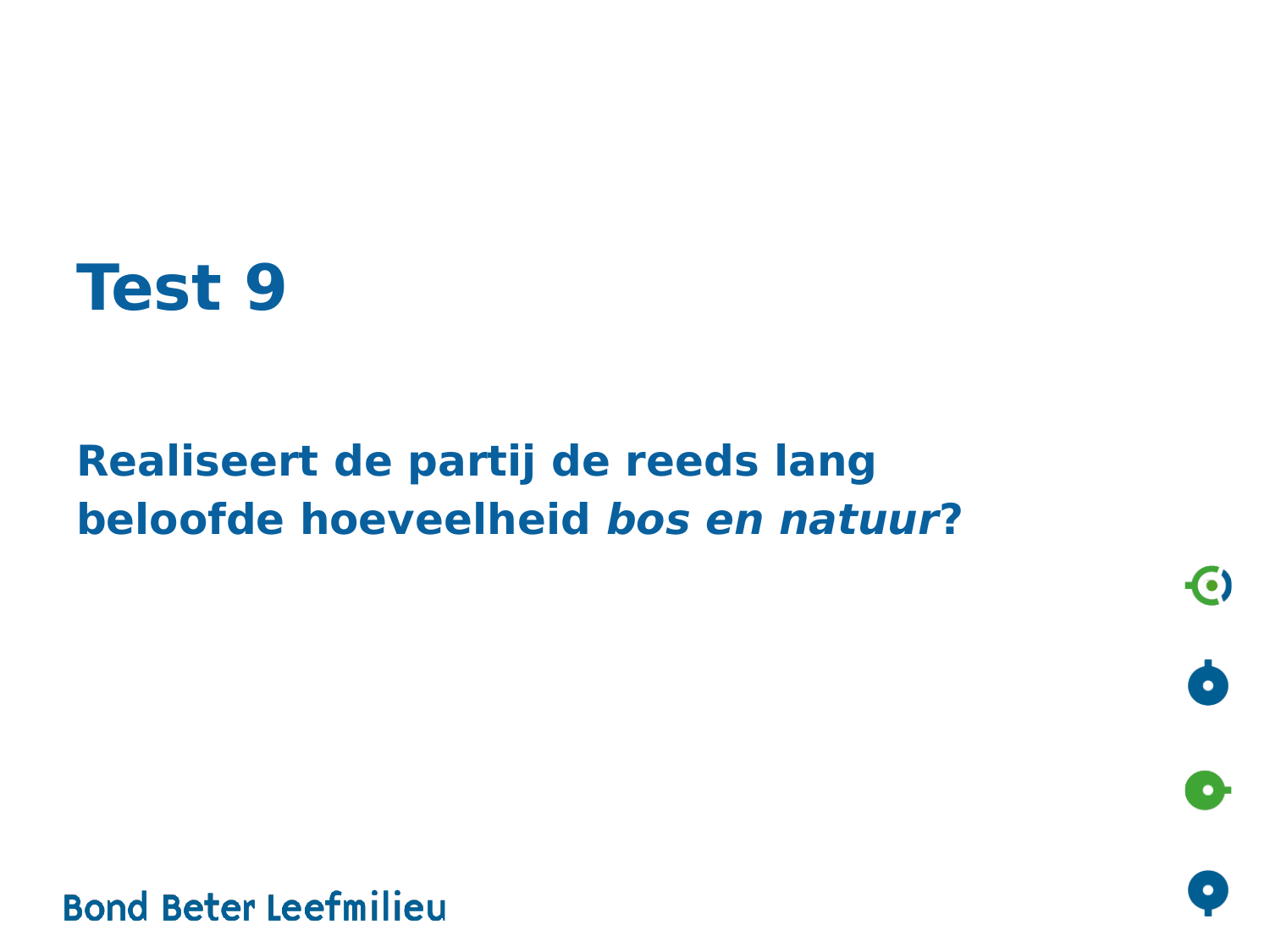

Test 9

Realiseert de partij de reeds lang beloofde hoeveelheid bos en natuur?